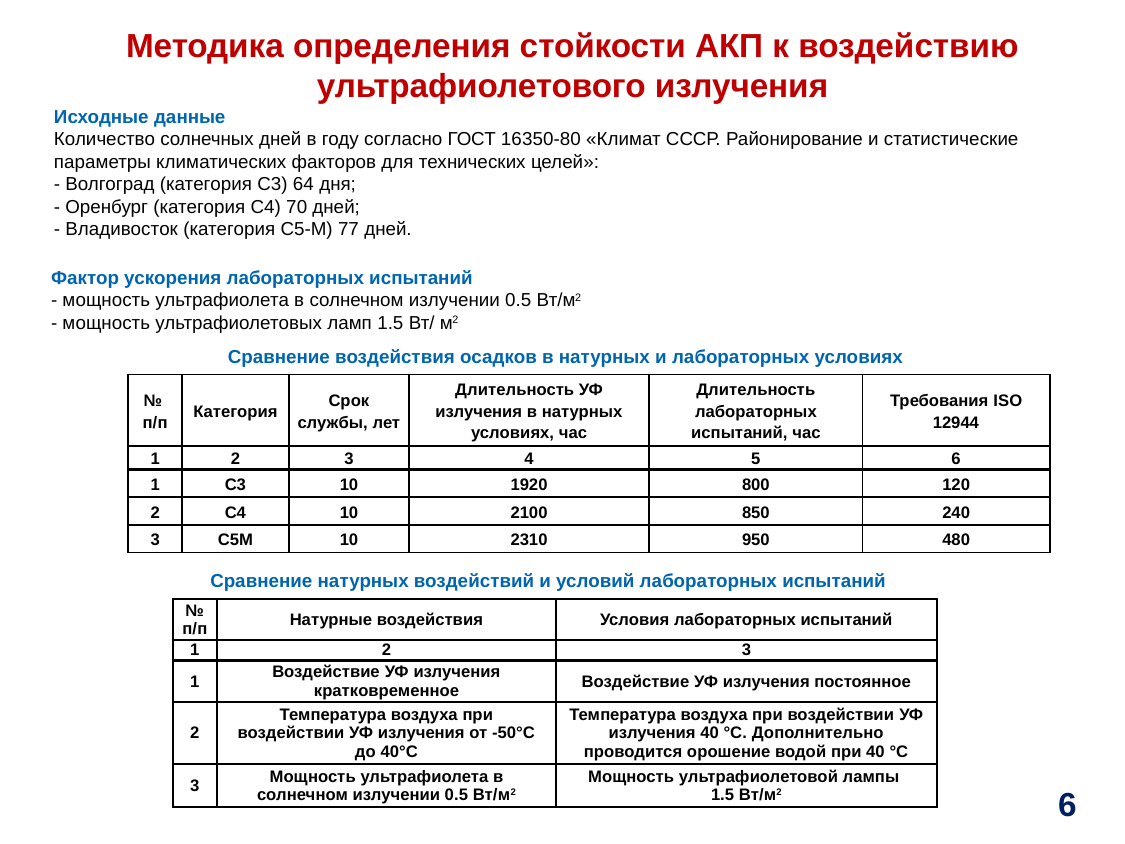

Методика определения стойкости АКП к воздействию ультрафиолетового излучения
Исходные данные
Количество солнечных дней в году согласно ГОСТ 16350-80 «Климат СССР. Районирование и статистические параметры климатических факторов для технических целей»:
- Волгоград (категория С3) 64 дня;
- Оренбург (категория С4) 70 дней;
- Владивосток (категория С5-М) 77 дней.

Фактор ускорения лабораторных испытаний
- мощность ультрафиолета в солнечном излучении 0.5 Вт/м2
- мощность ультрафиолетовых ламп 1.5 Вт/ м2
Сравнение воздействия осадков в натурных и лабораторных условиях
| № п/п | Категория | Срок службы, лет | Длительность УФ излучения в натурных условиях, час | Длительность лабораторных испытаний, час | Требования ISO 12944 |
| --- | --- | --- | --- | --- | --- |
| 1 | 2 | 3 | 4 | 5 | 6 |
| 1 | С3 | 10 | 1920 | 800 | 120 |
| 2 | С4 | 10 | 2100 | 850 | 240 |
| 3 | С5M | 10 | 2310 | 950 | 480 |
Сравнение натурных воздействий и условий лабораторных испытаний
| № п/п | Натурные воздействия | Условия лабораторных испытаний |
| --- | --- | --- |
| 1 | 2 | 3 |
| 1 | Воздействие УФ излучения кратковременное | Воздействие УФ излучения постоянное |
| 2 | Температура воздуха при воздействии УФ излучения от -50°С до 40°С | Температура воздуха при воздействии УФ излучения 40 °С. Дополнительно проводится орошение водой при 40 °С |
| 3 | Мощность ультрафиолета в солнечном излучении 0.5 Вт/м2 | Мощность ультрафиолетовой лампы 1.5 Вт/м2 |
6